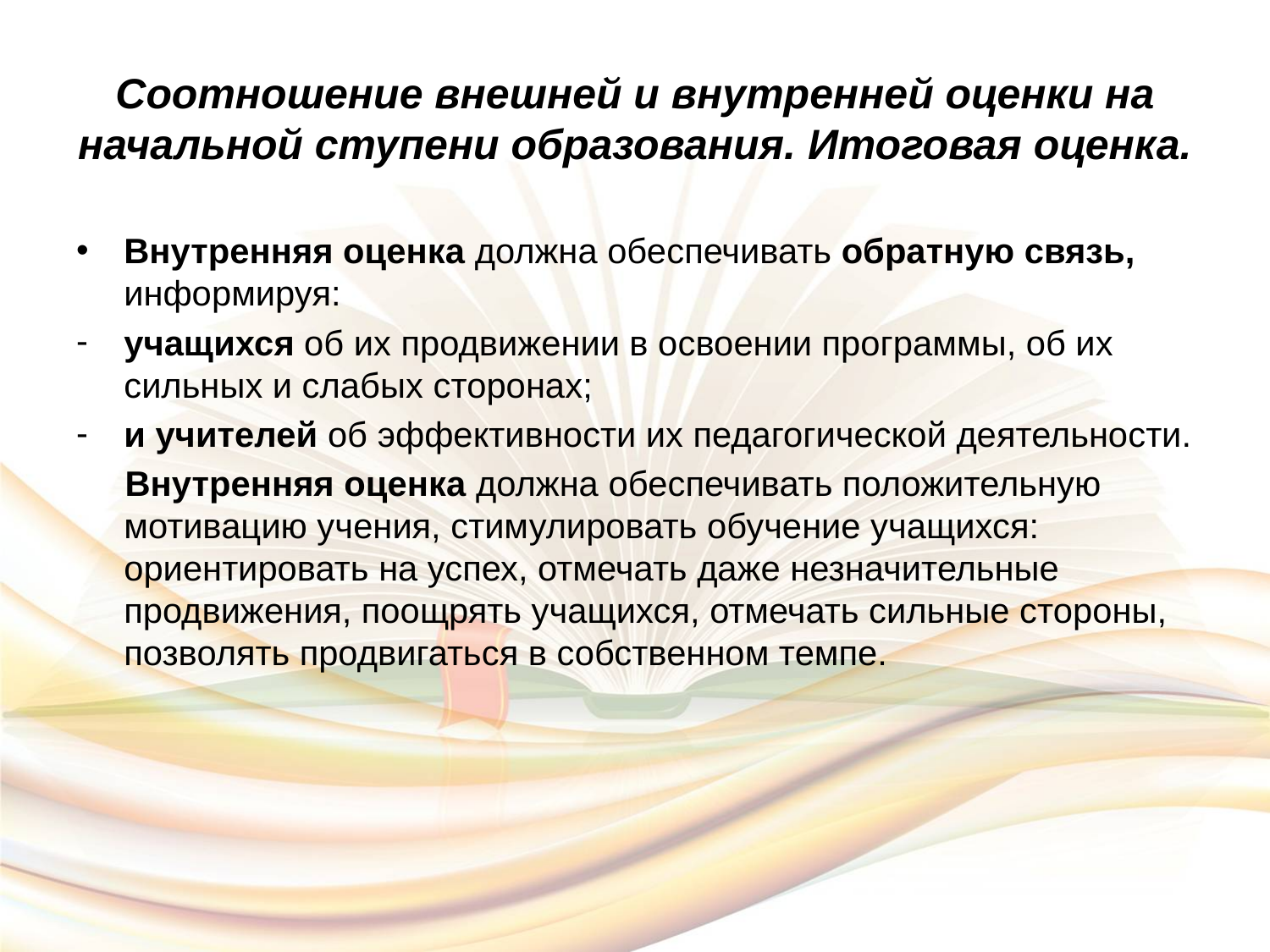

# Соотношение внешней и внутренней оценки на начальной ступени образования. Итоговая оценка.
Внутренняя оценка должна обеспечивать обратную связь, информируя:
учащихся об их продвижении в освоении программы, об их сильных и слабых сторонах;
и учителей об эффективности их педагогической деятельности.
     Внутренняя оценка должна обеспечивать положительную мотивацию учения, стимулировать обучение учащихся: ориентировать на успех, отмечать даже незначительные продвижения, поощрять учащихся, отмечать сильные стороны, позволять продвигаться в собственном темпе.